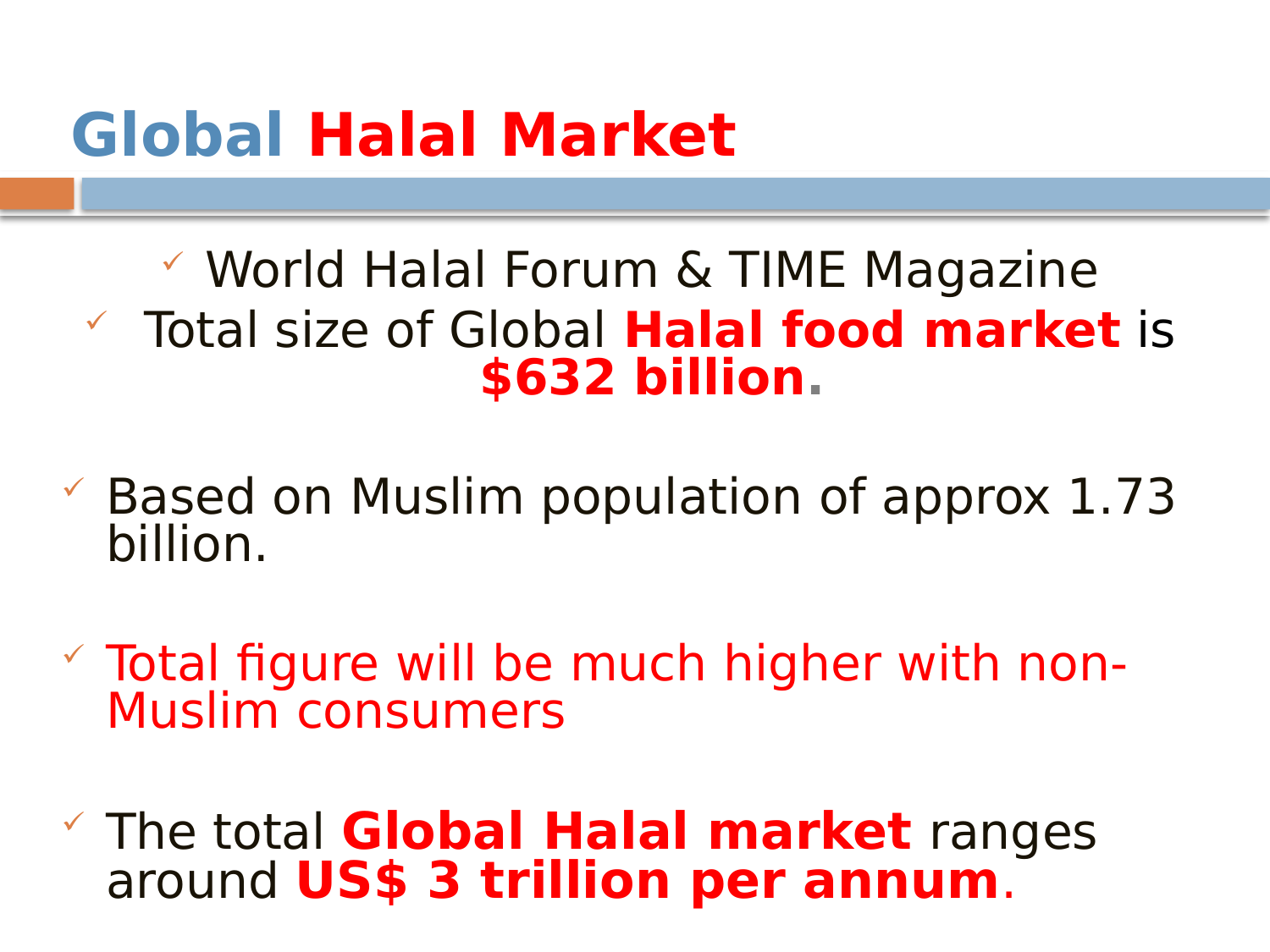

# Global Halal Market
World Halal Forum & TIME Magazine
 Total size of Global Halal food market is $632 billion.

Based on Muslim population of approx 1.73 billion.

Total figure will be much higher with non-Muslim consumers

The total Global Halal market ranges around US$ 3 trillion per annum.